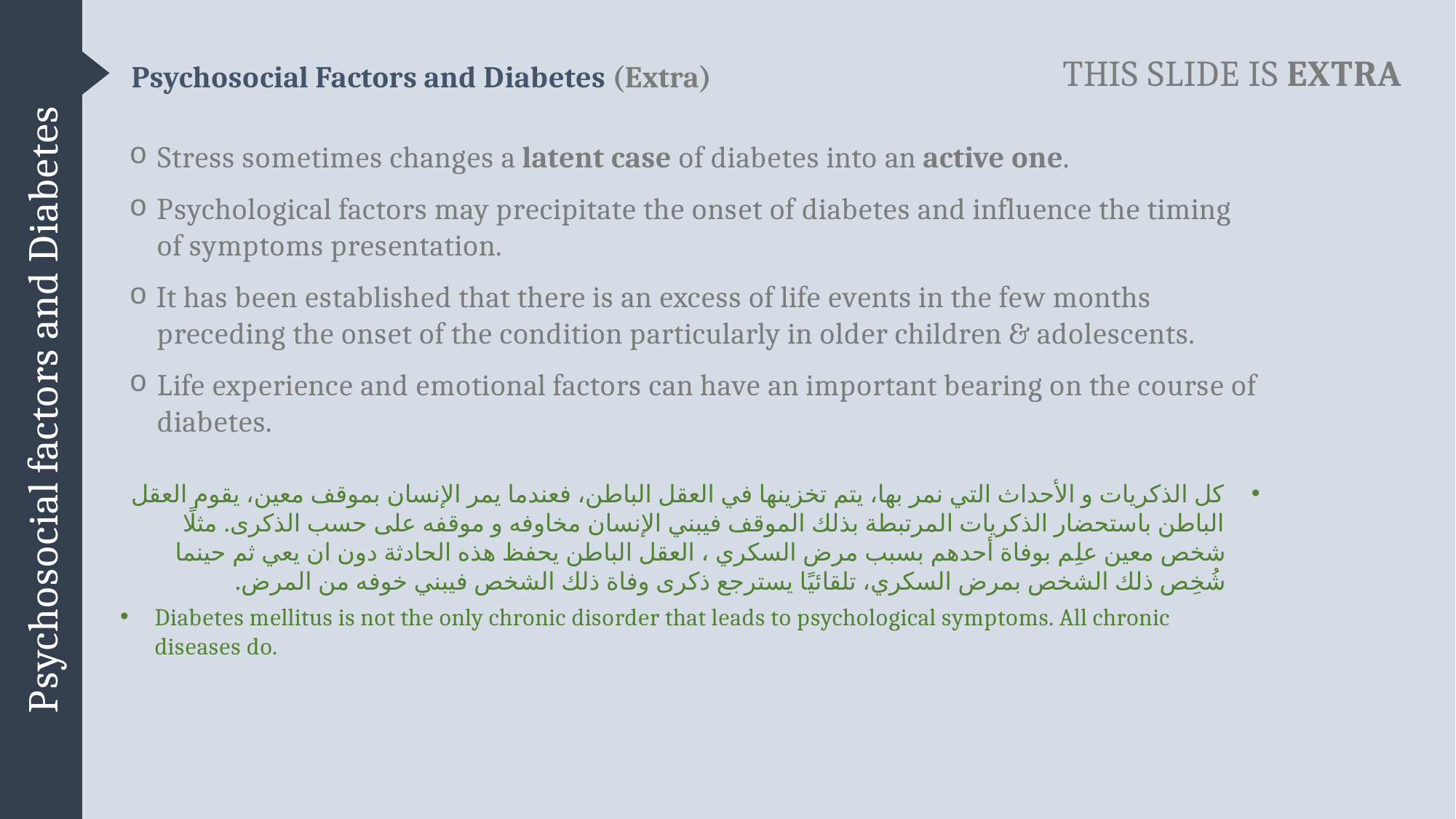

Psychosocial factors and Diabetes

THIS SLIDE IS EXTRA
Psychosocial Factors and Diabetes (Extra)
Stress sometimes changes a latent case of diabetes into an active one.
Psychological factors may precipitate the onset of diabetes and influence the timing of symptoms presentation.
It has been established that there is an excess of life events in the few months preceding the onset of the condition particularly in older children & adolescents.
Life experience and emotional factors can have an important bearing on the course of diabetes.

كل الذكريات و الأحداث التي نمر بها، يتم تخزينها في العقل الباطن، فعندما يمر الإنسان بموقف معين، يقوم العقل الباطن باستحضار الذكريات المرتبطة بذلك الموقف فيبني الإنسان مخاوفه و موقفه على حسب الذكرى. مثلًا شخص معين علِم بوفاة أحدهم بسبب مرض السكري ، العقل الباطن يحفظ هذه الحادثة دون ان يعي ثم حينما شُخِص ذلك الشخص بمرض السكري، تلقائيًا يسترجع ذكرى وفاة ذلك الشخص فيبني خوفه من المرض.
Diabetes mellitus is not the only chronic disorder that leads to psychological symptoms. All chronic diseases do.